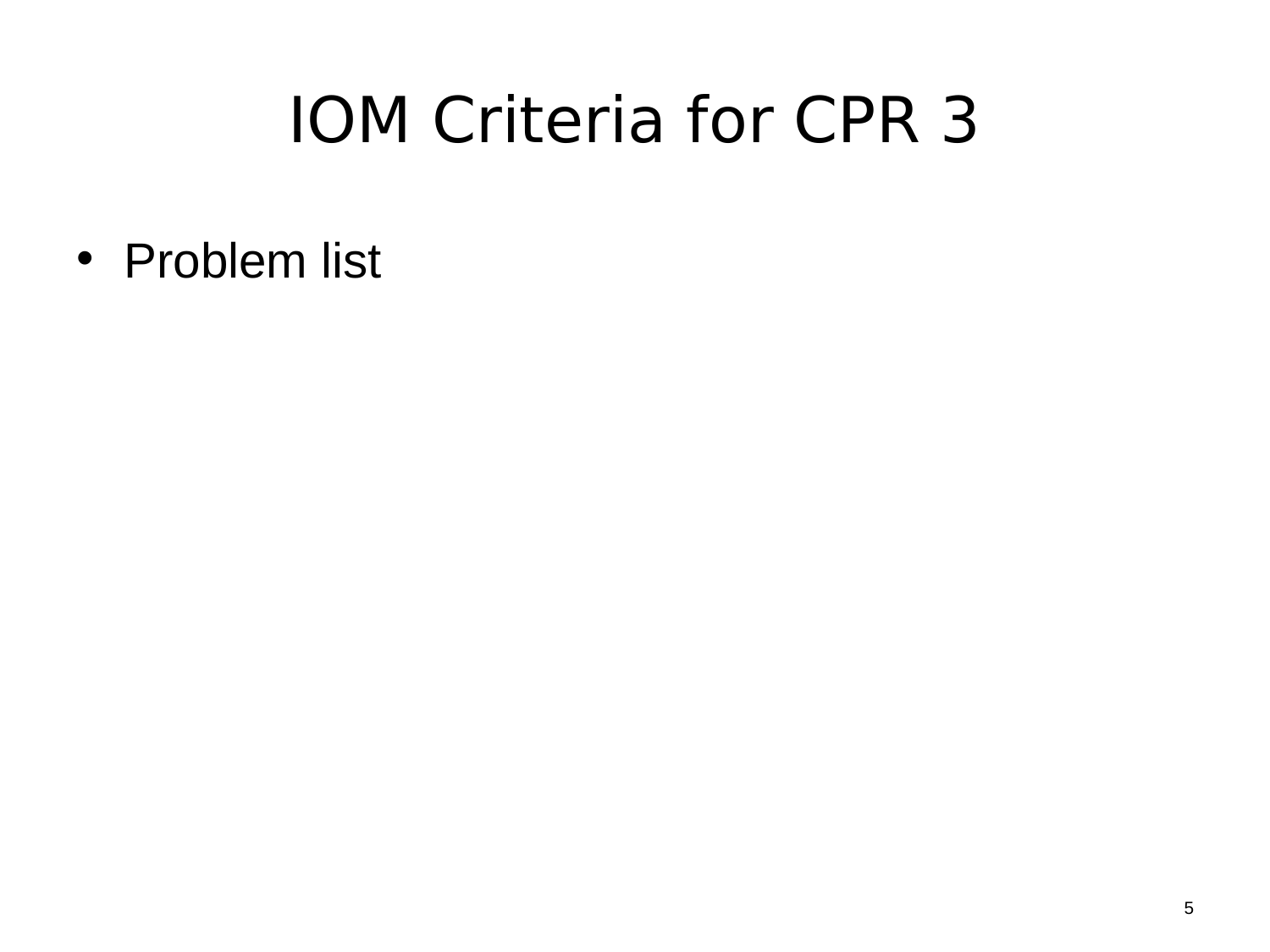

# IOM Criteria for CPR 3
Problem list
5